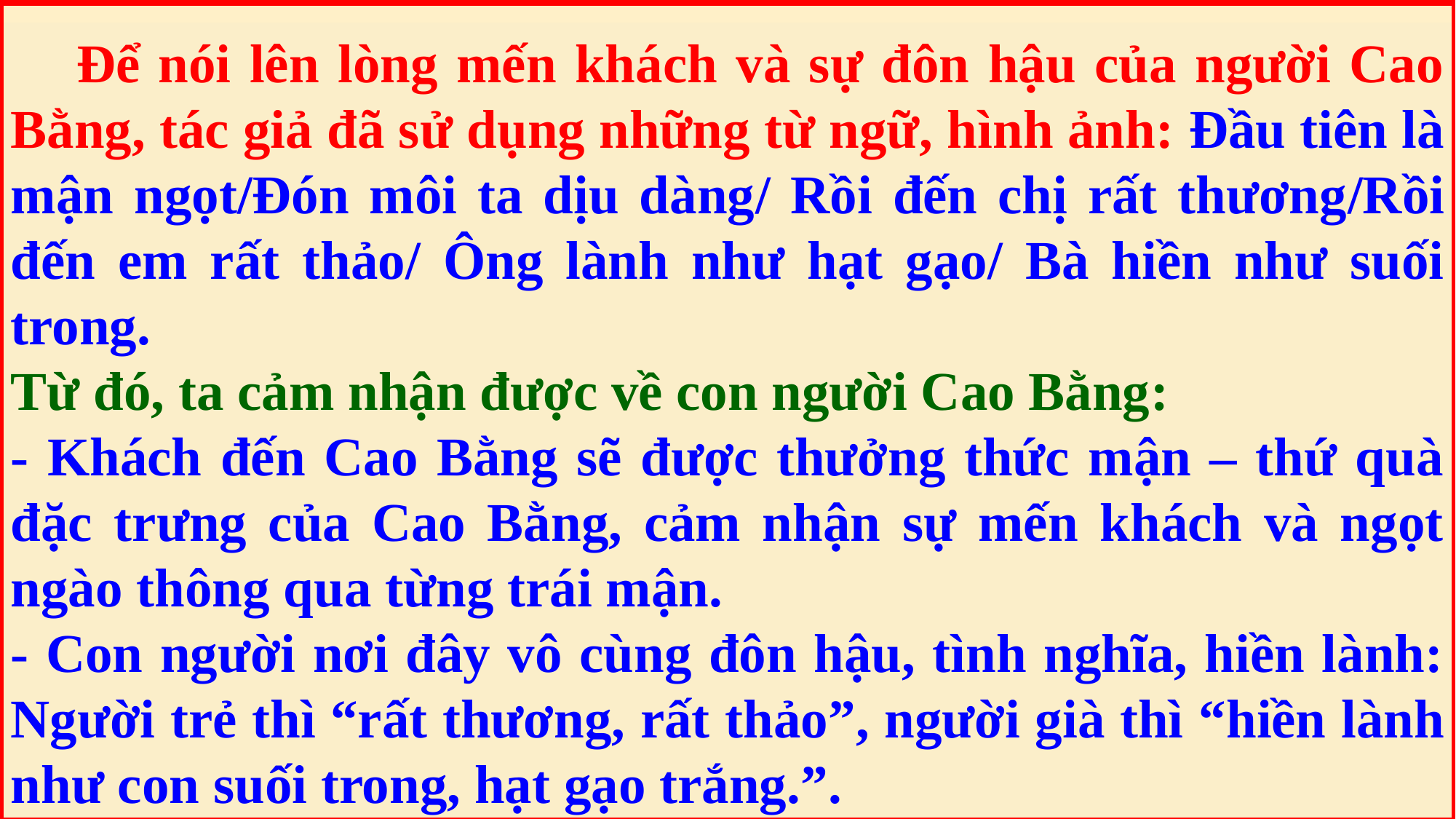

Để nói lên lòng mến khách và sự đôn hậu của người Cao Bằng, tác giả đã sử dụng những từ ngữ, hình ảnh: Đầu tiên là mận ngọt/Đón môi ta dịu dàng/ Rồi đến chị rất thương/Rồi đến em rất thảo/ Ông lành như hạt gạo/ Bà hiền như suối trong.
Từ đó, ta cảm nhận được về con người Cao Bằng:
- Khách đến Cao Bằng sẽ được thưởng thức mận – thứ quà đặc trưng của Cao Bằng, cảm nhận sự mến khách và ngọt ngào thông qua từng trái mận.
- Con người nơi đây vô cùng đôn hậu, tình nghĩa, hiền lành: Người trẻ thì “rất thương, rất thảo”, người già thì “hiền lành như con suối trong, hạt gạo trắng.”.